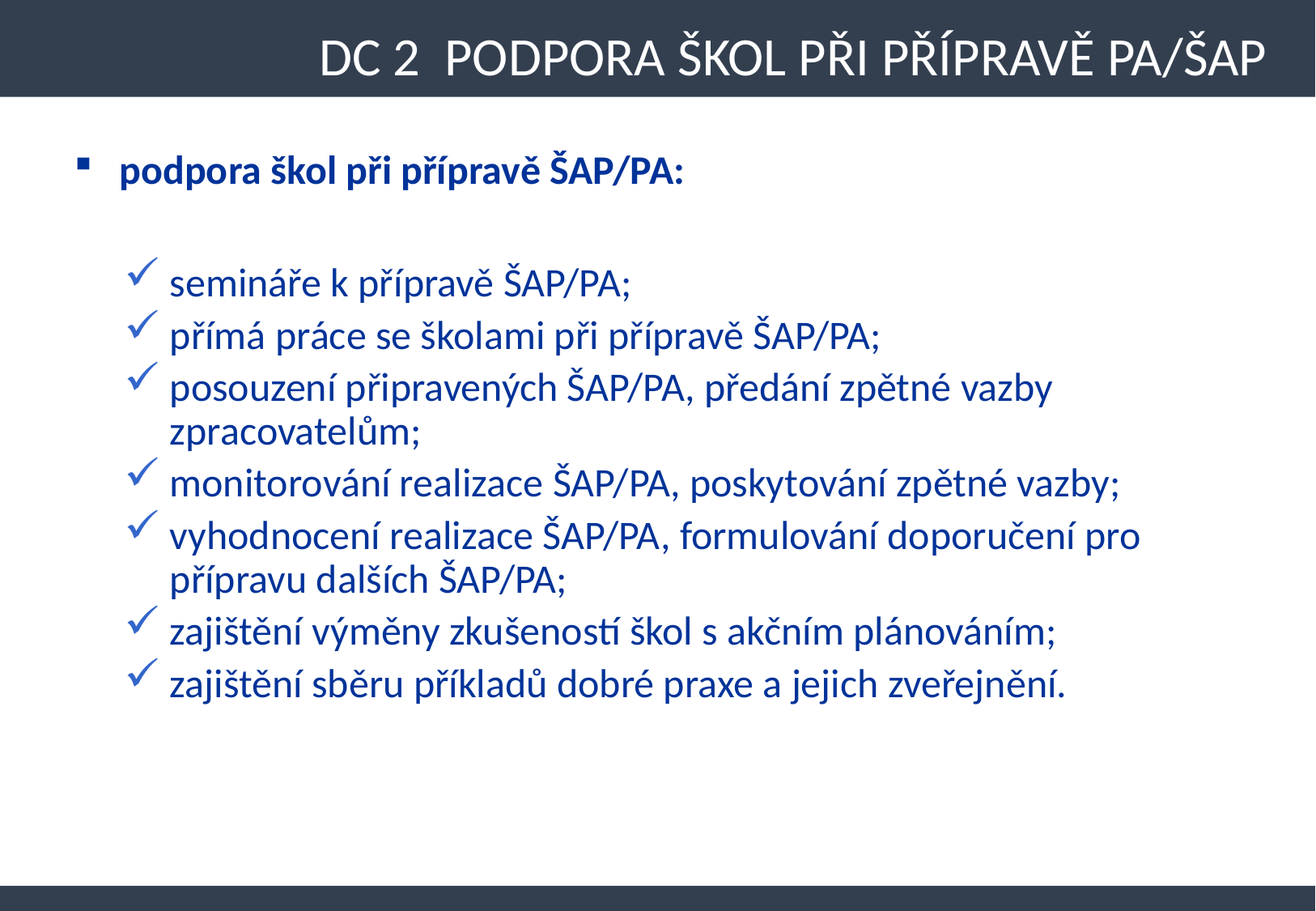

# DC 2  podpora škol při přípravě pa/šap
podpora škol při přípravě ŠAP/PA:

semináře k přípravě ŠAP/PA;
přímá práce se školami při přípravě ŠAP/PA;
posouzení připravených ŠAP/PA, předání zpětné vazby zpracovatelům;
monitorování realizace ŠAP/PA, poskytování zpětné vazby;
vyhodnocení realizace ŠAP/PA, formulování doporučení pro přípravu dalších ŠAP/PA;
zajištění výměny zkušeností škol s akčním plánováním;
zajištění sběru příkladů dobré praxe a jejich zveřejnění.